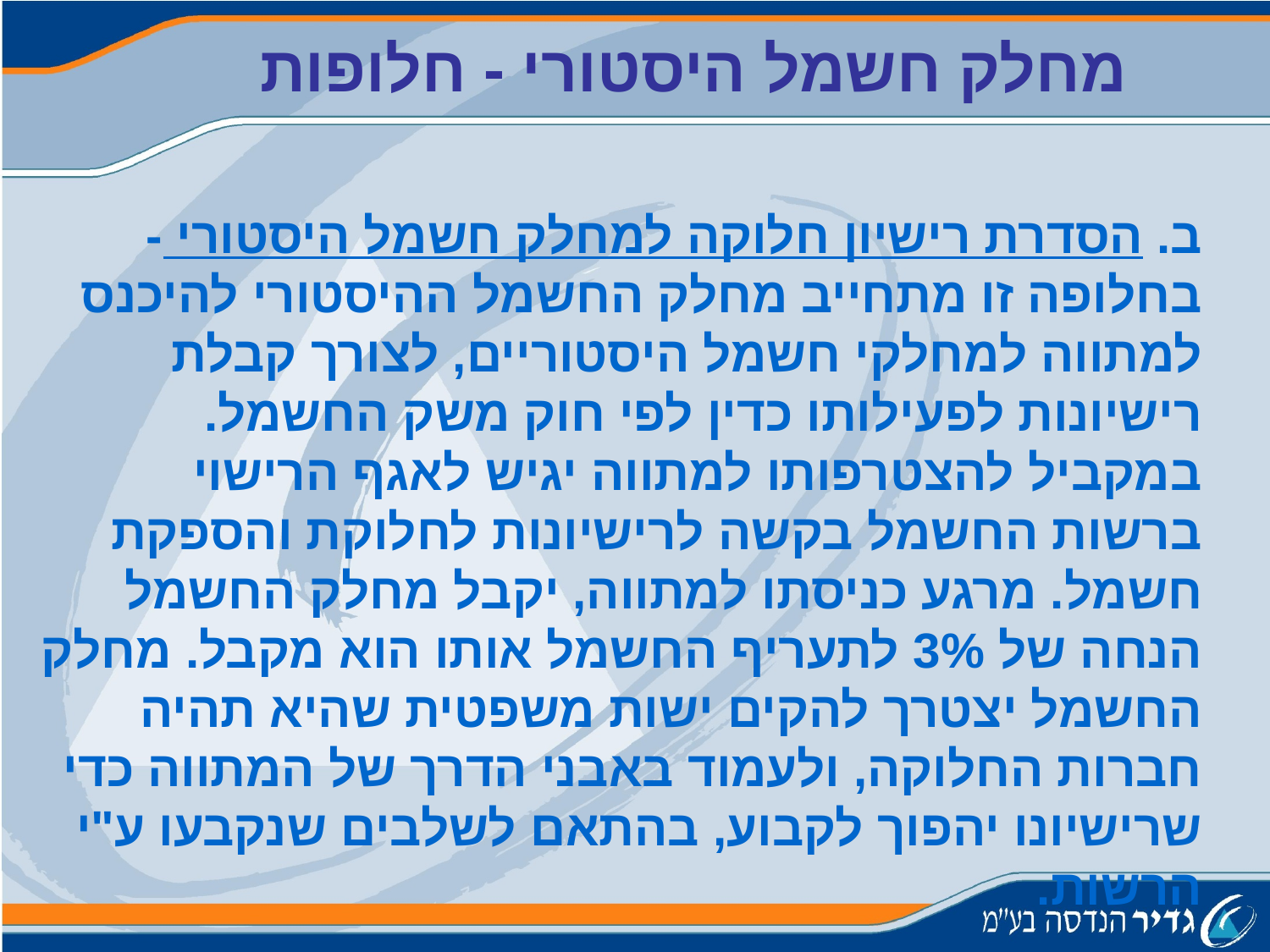

מחלק חשמל היסטורי - חלופות
ב. הסדרת רישיון חלוקה למחלק חשמל היסטורי - בחלופה זו מתחייב מחלק החשמל ההיסטורי להיכנס למתווה למחלקי חשמל היסטוריים, לצורך קבלת רישיונות לפעילותו כדין לפי חוק משק החשמל. במקביל להצטרפותו למתווה יגיש לאגף הרישוי ברשות החשמל בקשה לרישיונות לחלוקת והספקת חשמל. מרגע כניסתו למתווה, יקבל מחלק החשמל הנחה של 3% לתעריף החשמל אותו הוא מקבל. מחלק החשמל יצטרך להקים ישות משפטית שהיא תהיה חברות החלוקה, ולעמוד באבני הדרך של המתווה כדי שרישיונו יהפוך לקבוע, בהתאם לשלבים שנקבעו ע"י הרשות.